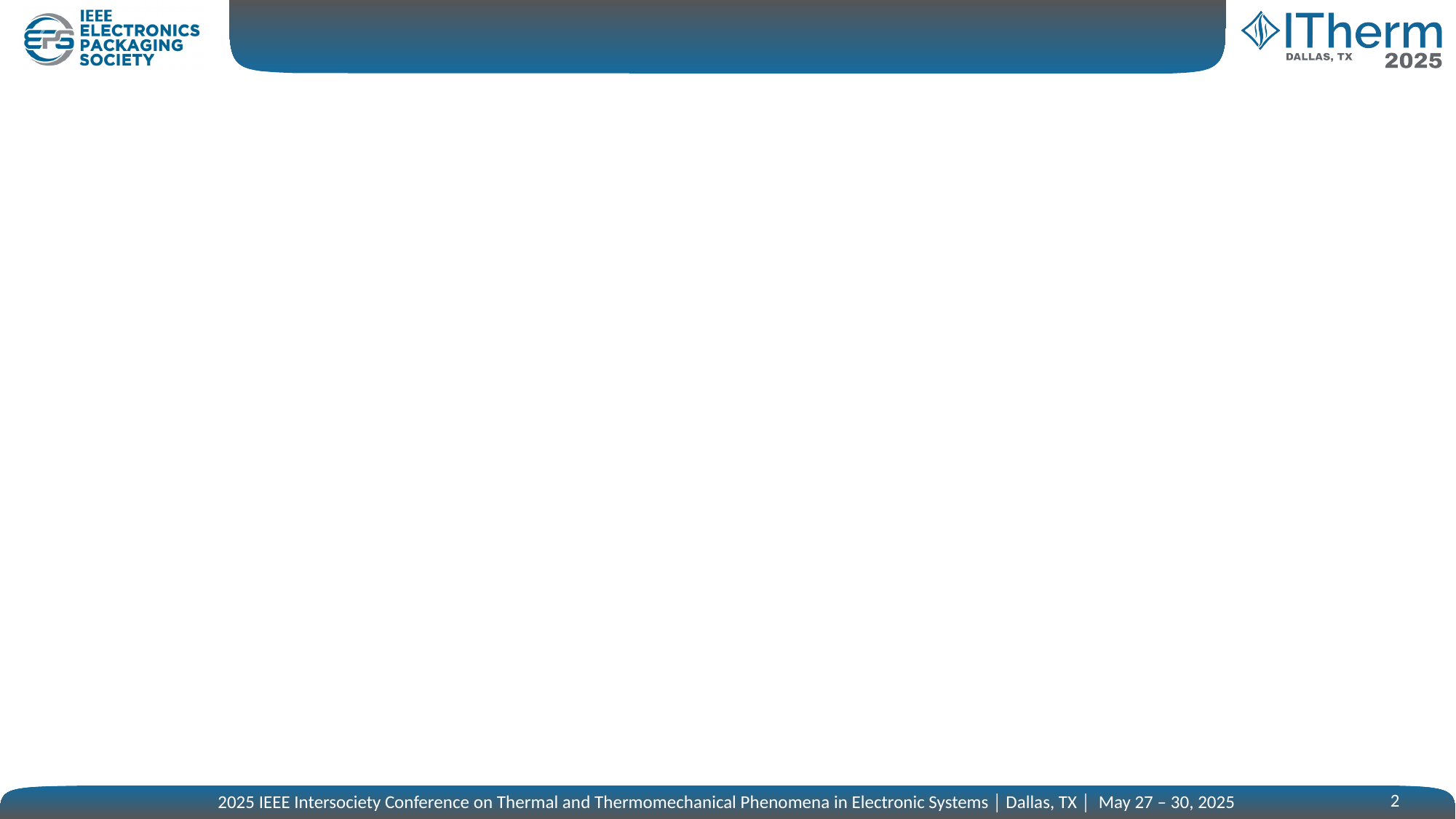

#
2
2025 IEEE Intersociety Conference on Thermal and Thermomechanical Phenomena in Electronic Systems │ Dallas, TX │  May 27 – 30, 2025